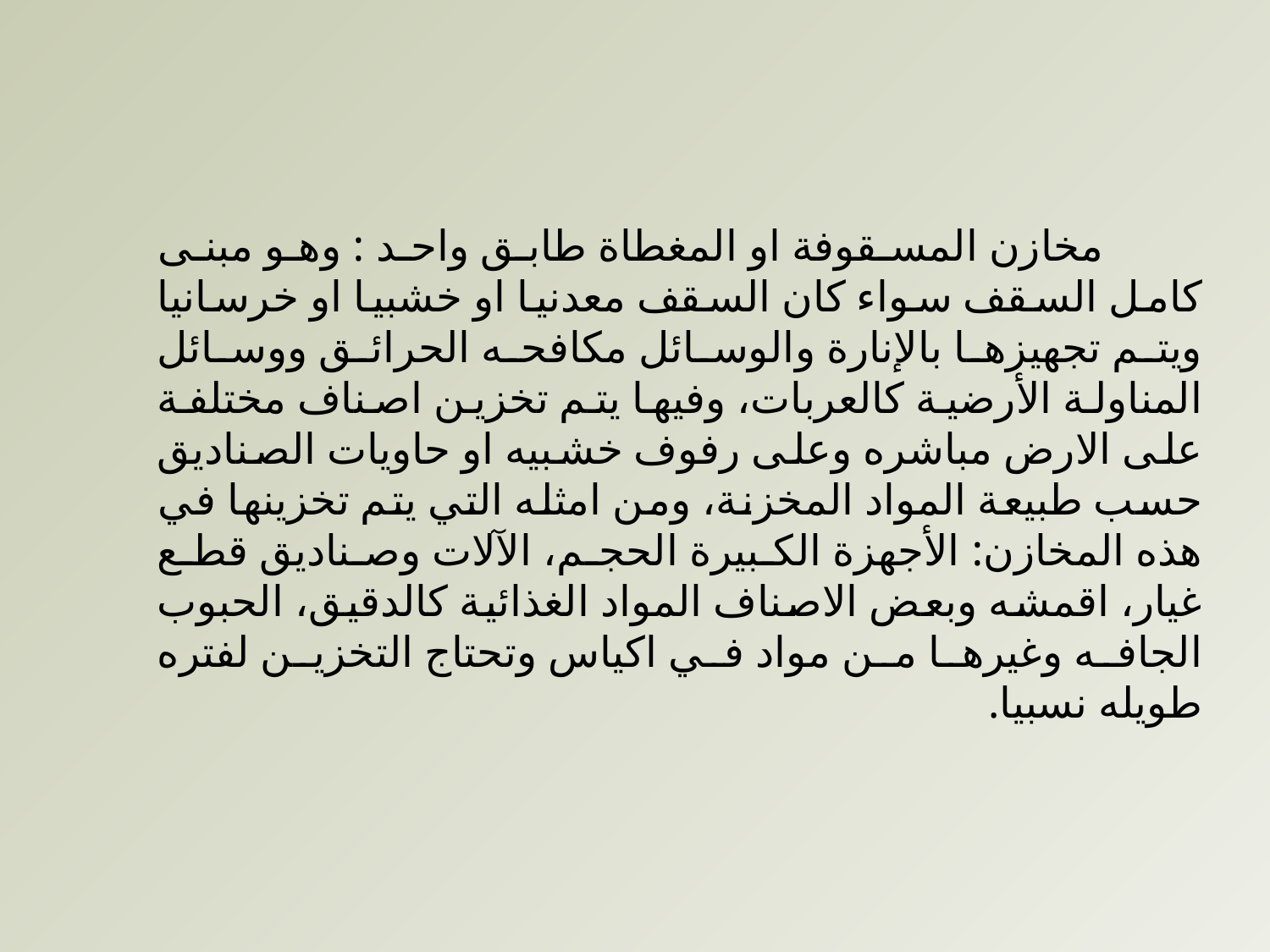

مخازن المسقوفة او المغطاة طابق واحد : وهو مبنى كامل السقف سواء كان السقف معدنيا او خشبيا او خرسانيا ويتم تجهيزها بالإنارة والوسائل مكافحه الحرائق ووسائل المناولة الأرضية كالعربات، وفيها يتم تخزين اصناف مختلفة على الارض مباشره وعلى رفوف خشبيه او حاويات الصناديق حسب طبيعة المواد المخزنة، ومن امثله التي يتم تخزينها في هذه المخازن: الأجهزة الكبيرة الحجم، الآلات وصناديق قطع غيار، اقمشه وبعض الاصناف المواد الغذائية كالدقيق، الحبوب الجافه وغيرها من مواد في اكياس وتحتاج التخزين لفتره طويله نسبيا.